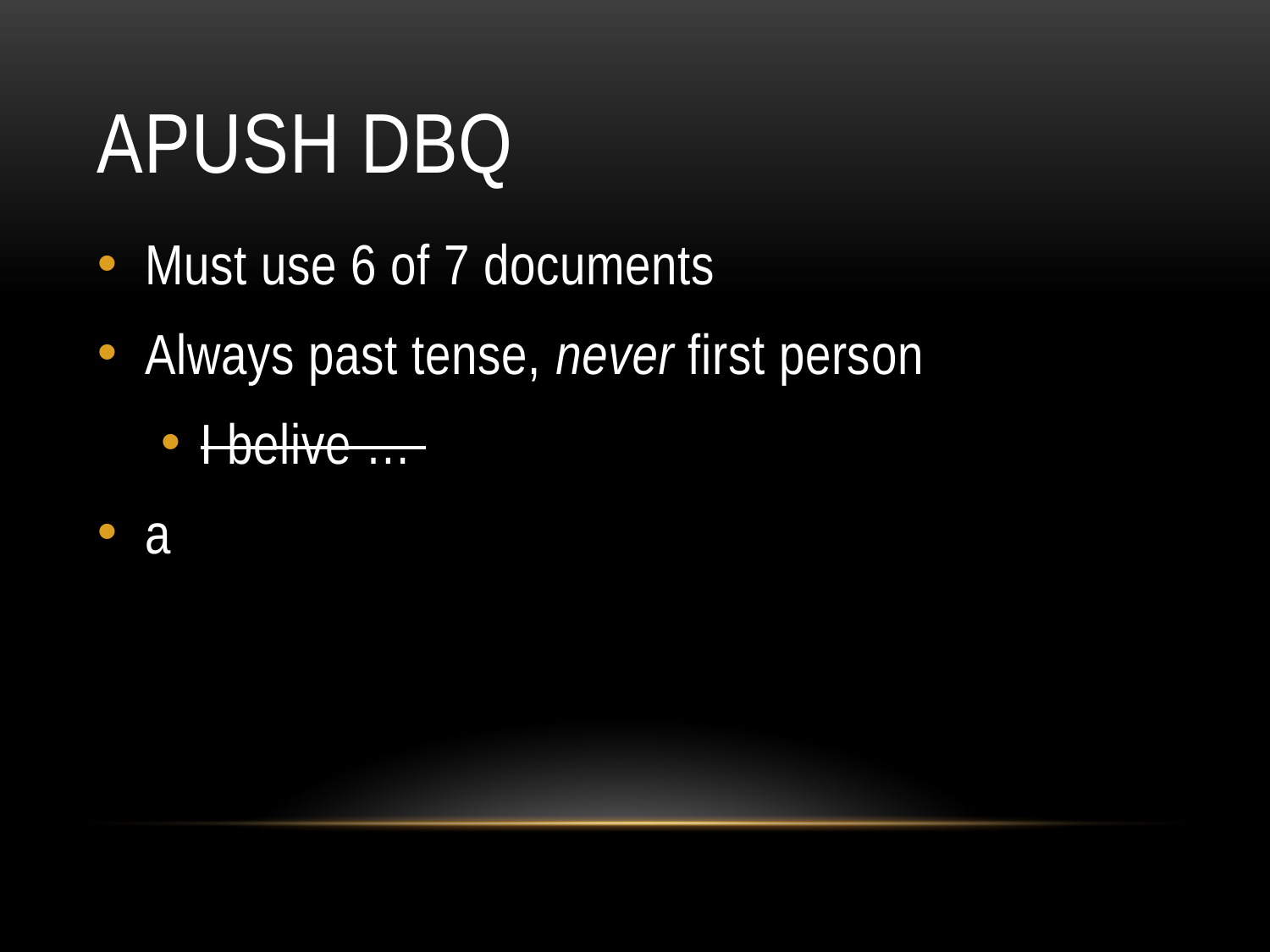

# APUSH DBQ
Must use 6 of 7 documents
Always past tense, never first person
I belive …
a